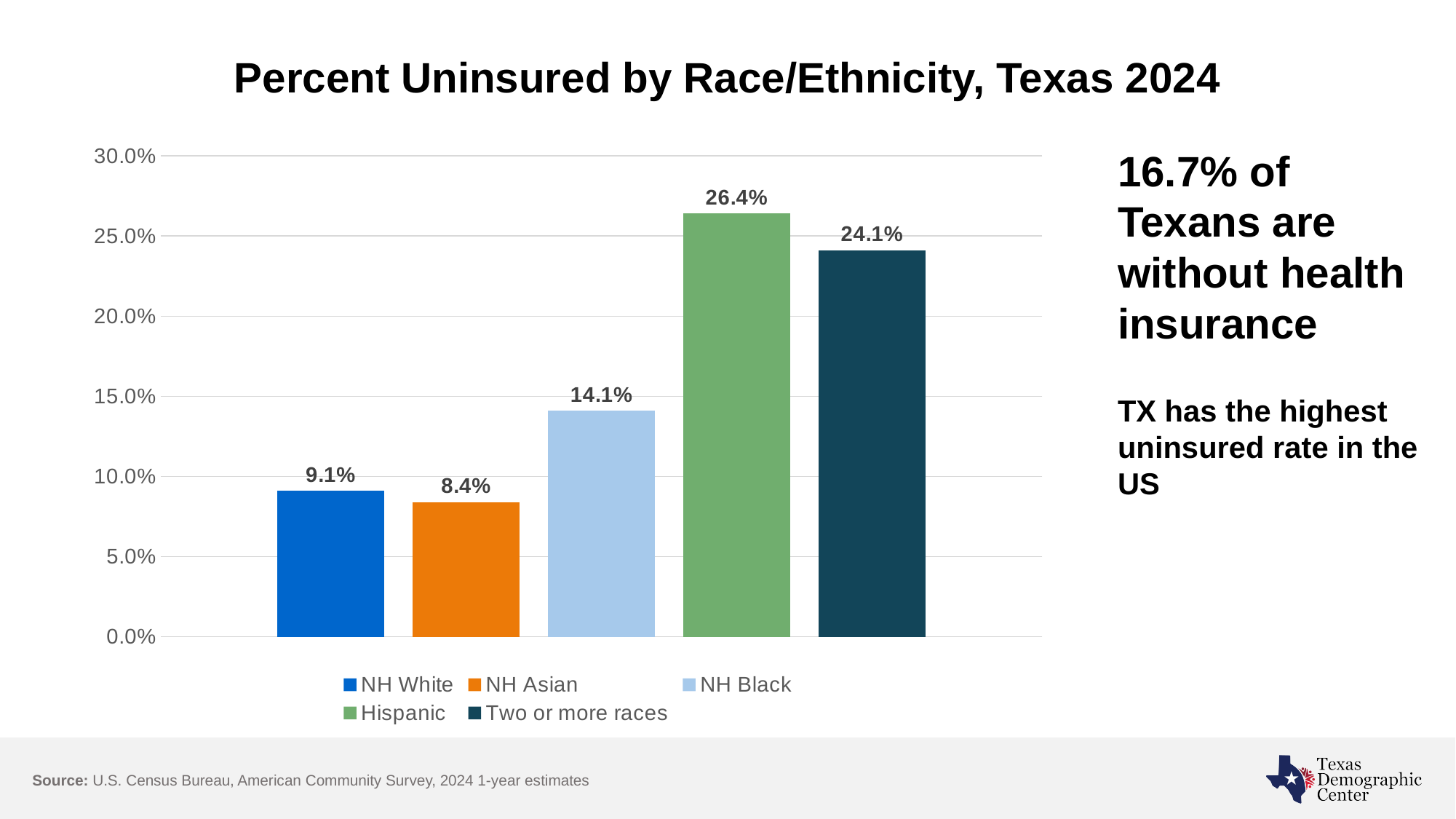

# Percent Uninsured by Race/Ethnicity, Texas 2024

### Chart

| Category | NH White | NH Asian | NH Black | Hispanic | Two or more races |
|---|---|---|---|---|---|
16.7% of Texans are without health insurance

TX has the highest uninsured rate in the US

Source: U.S. Census Bureau, American Community Survey, 2024 1-year estimates